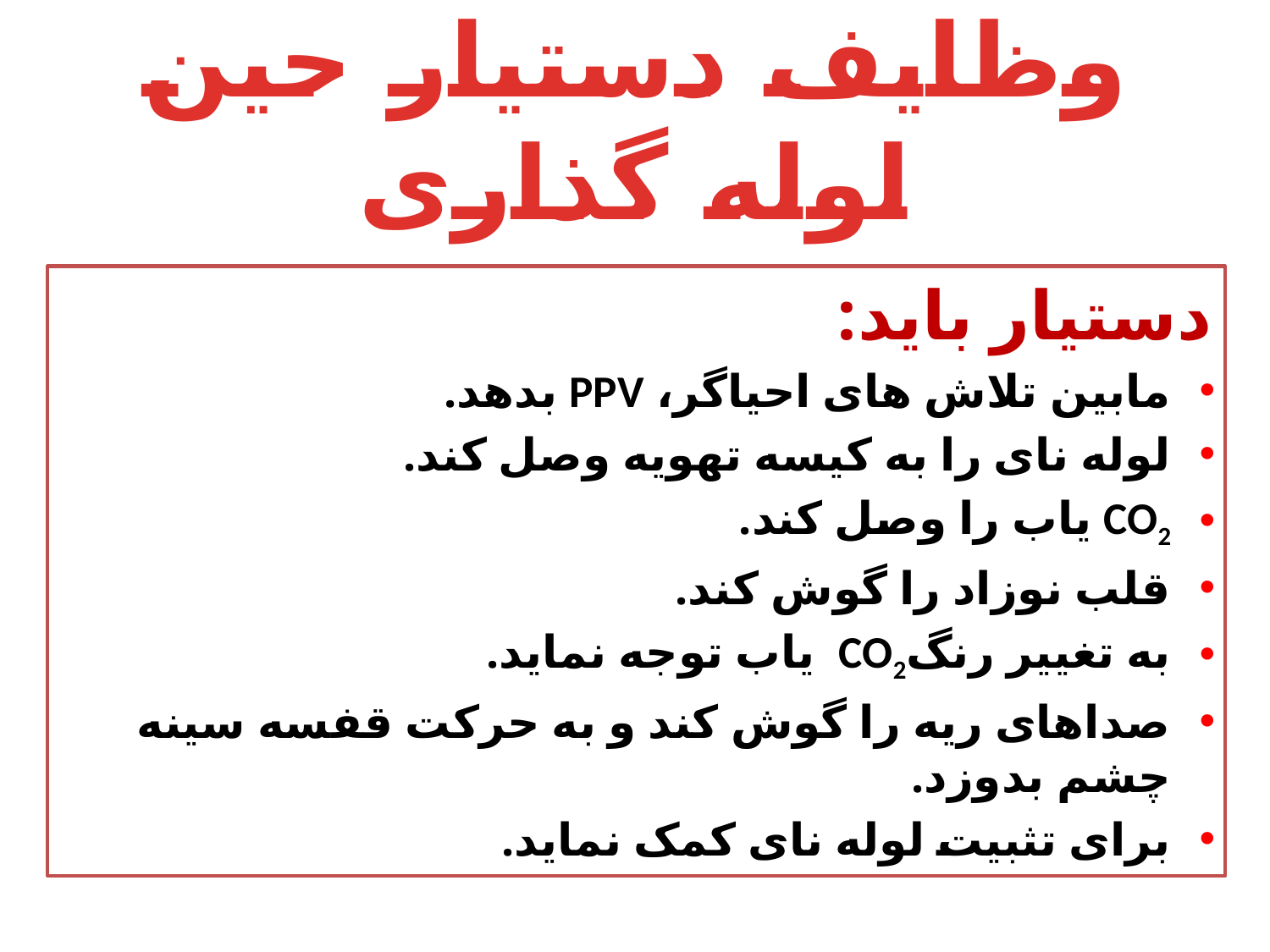

# وظایف دستیار حین لوله گذاری
دستیار باید:
مابین تلاش های احیاگر، PPV بدهد.
لوله نای را به کیسه تهویه وصل کند.
CO2 یاب را وصل کند.
قلب نوزاد را گوش کند.
به تغییر رنگCO2  یاب توجه نماید.
صداهای ریه را گوش کند و به حرکت قفسه سینه چشم بدوزد.
برای تثبیت لوله نای کمک نماید.